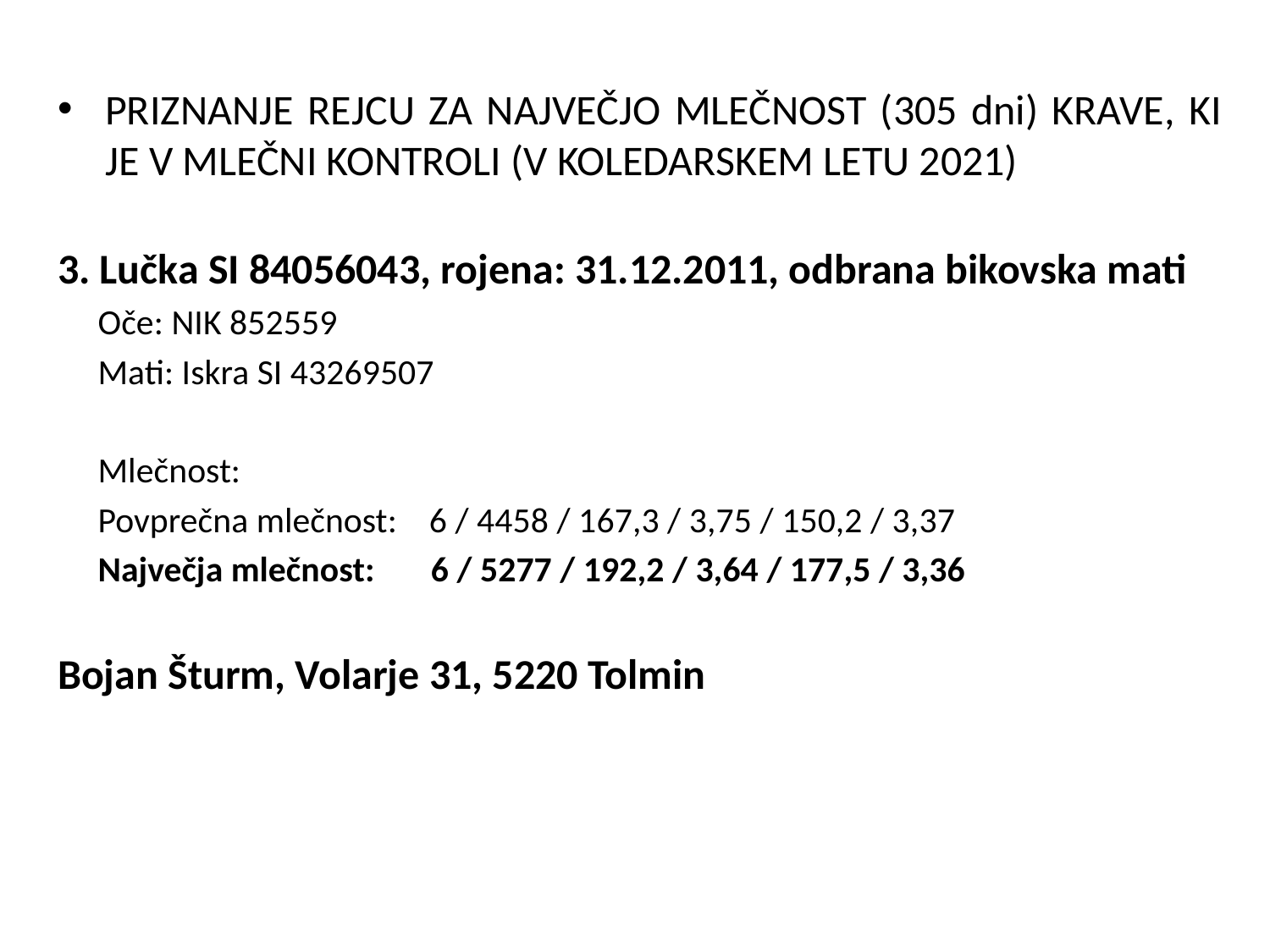

PRIZNANJE REJCU ZA NAJVEČJO MLEČNOST (305 dni) KRAVE, KI JE V MLEČNI KONTROLI (V KOLEDARSKEM LETU 2021)

3. Lučka SI 84056043, rojena: 31.12.2011, odbrana bikovska mati
     Oče: NIK 852559
     Mati: Iskra SI 43269507

     Mlečnost:
     Povprečna mlečnost:    6 / 4458 / 167,3 / 3,75 / 150,2 / 3,37
     Največja mlečnost:       6 / 5277 / 192,2 / 3,64 / 177,5 / 3,36

Bojan Šturm, Volarje 31, 5220 Tolmin